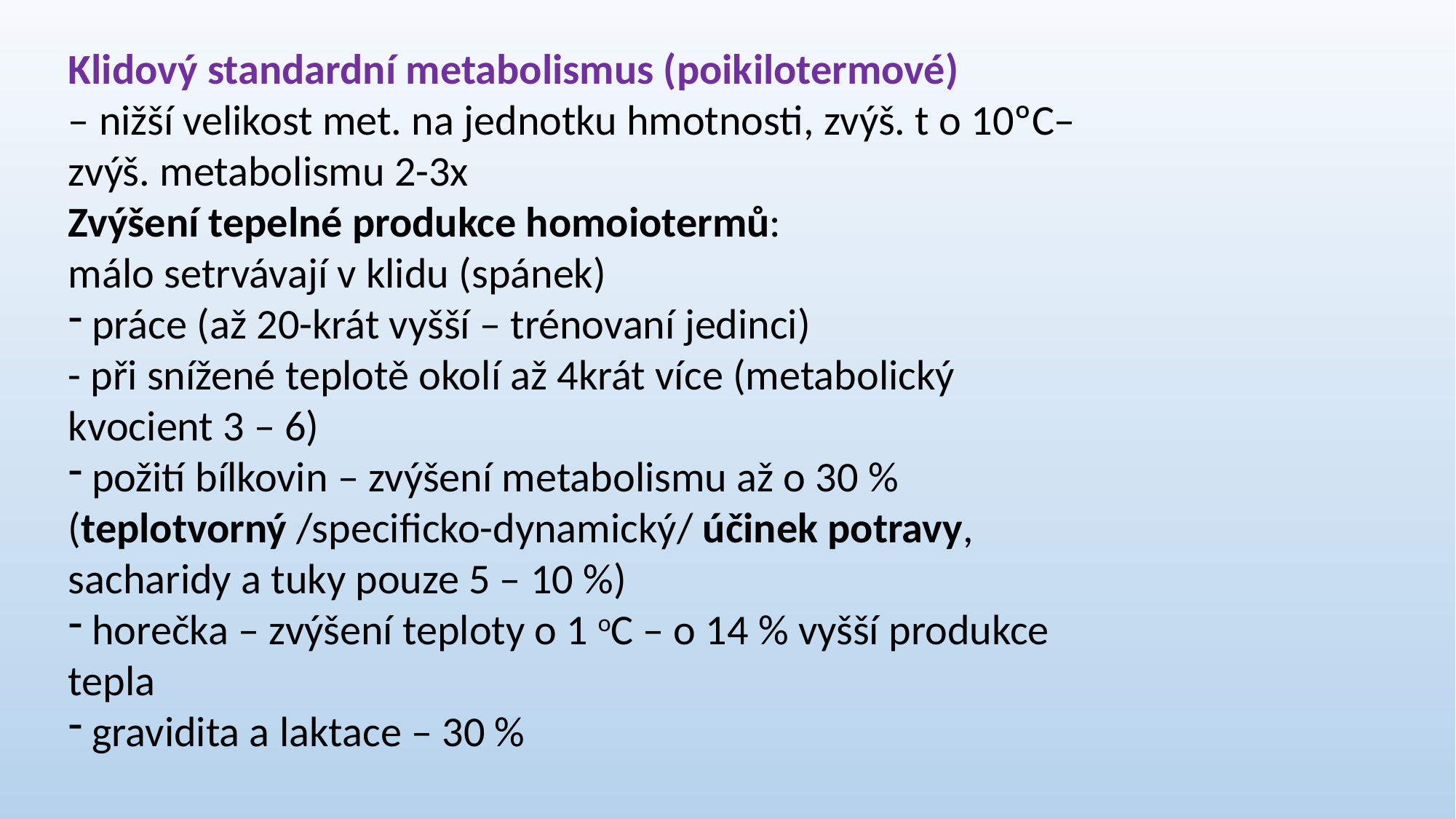

Klidový standardní metabolismus (poikilotermové)
– nižší velikost met. na jednotku hmotnosti, zvýš. t o 10ºC–zvýš. metabolismu 2-3x
Zvýšení tepelné produkce homoiotermů:
málo setrvávají v klidu (spánek)
 práce (až 20-krát vyšší – trénovaní jedinci)
- při snížené teplotě okolí až 4krát více (metabolický kvocient 3 – 6)
 požití bílkovin – zvýšení metabolismu až o 30 %
(teplotvorný /specificko-dynamický/ účinek potravy, sacharidy a tuky pouze 5 – 10 %)
 horečka – zvýšení teploty o 1 oC – o 14 % vyšší produkce  tepla
 gravidita a laktace – 30 %